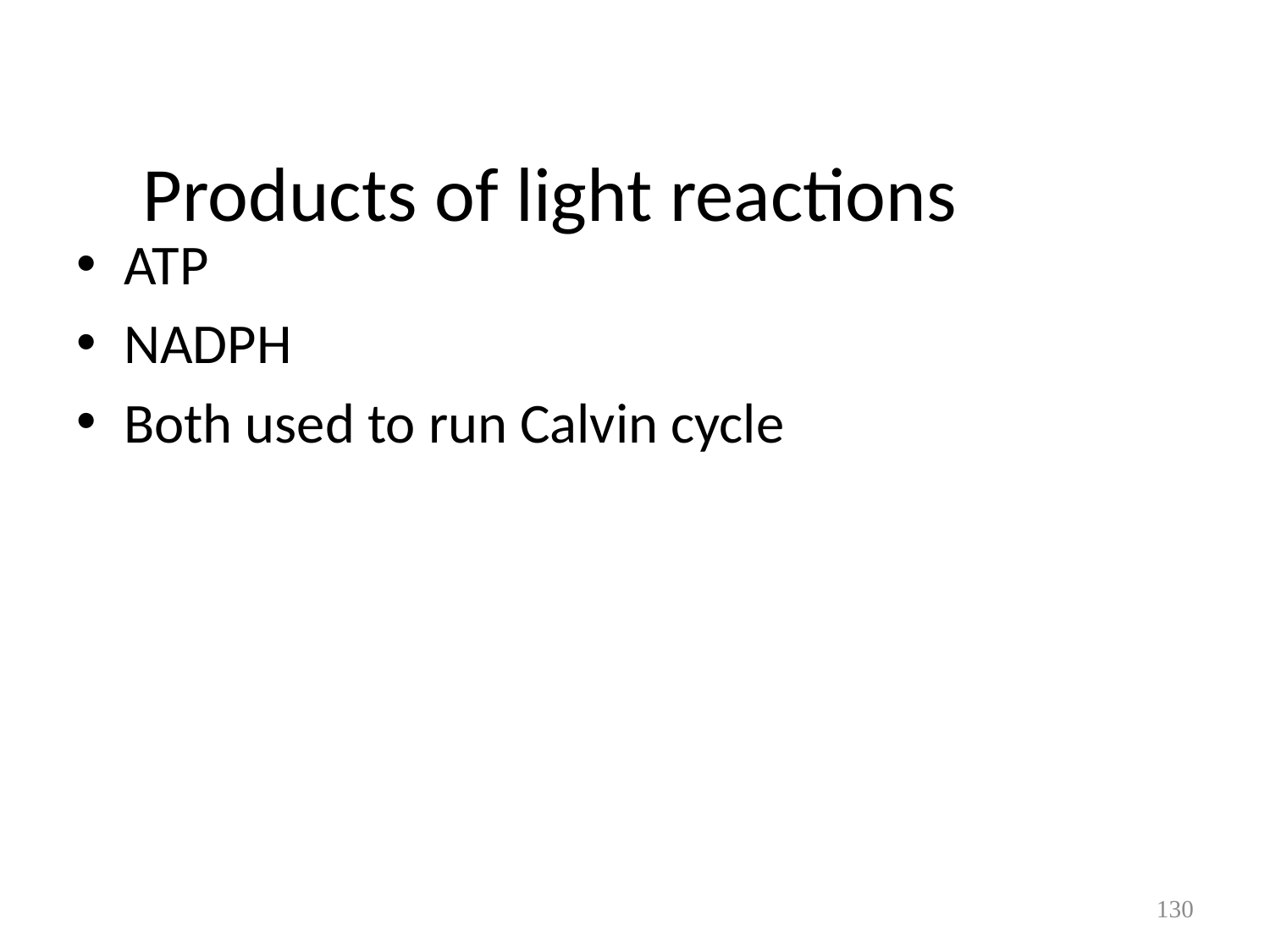

# Products of light reactions
ATP
NADPH
Both used to run Calvin cycle
130